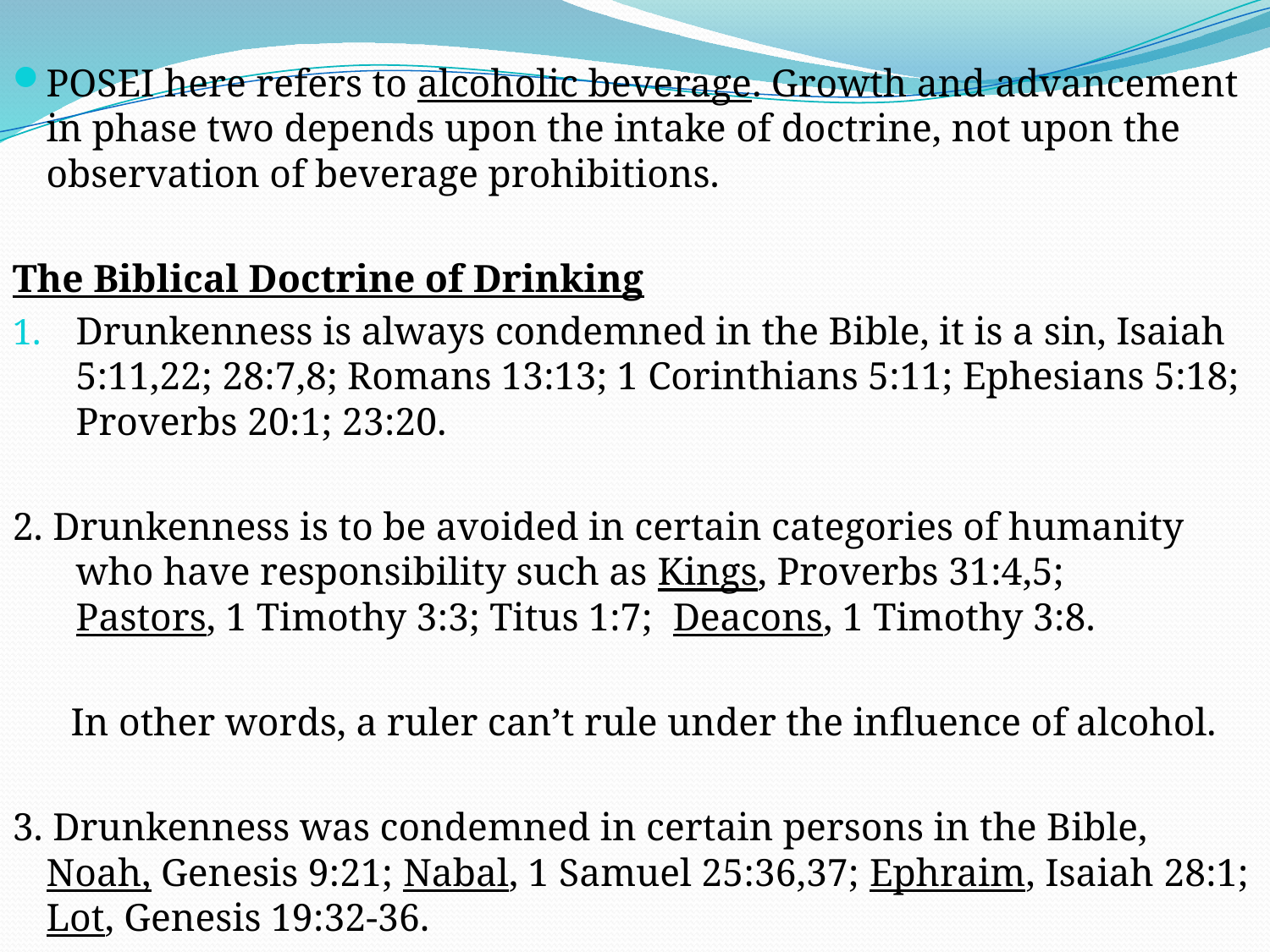

POSEI here refers to alcoholic beverage. Growth and advancement in phase two depends upon the intake of doctrine, not upon the observation of beverage prohibitions.

The Biblical Doctrine of Drinking
Drunkenness is always condemned in the Bible, it is a sin, Isaiah 5:11,22; 28:7,8; Romans 13:13; 1 Corinthians 5:11; Ephesians 5:18; Proverbs 20:1; 23:20.

2. Drunkenness is to be avoided in certain categories of humanity who have responsibility such as Kings, Proverbs 31:4,5;         Pastors, 1 Timothy 3:3; Titus 1:7;  Deacons, 1 Timothy 3:8.

      In other words, a ruler can’t rule under the influence of alcohol.

3. Drunkenness was condemned in certain persons in the Bible, Noah, Genesis 9:21; Nabal, 1 Samuel 25:36,37; Ephraim, Isaiah 28:1; Lot, Genesis 19:32-36.